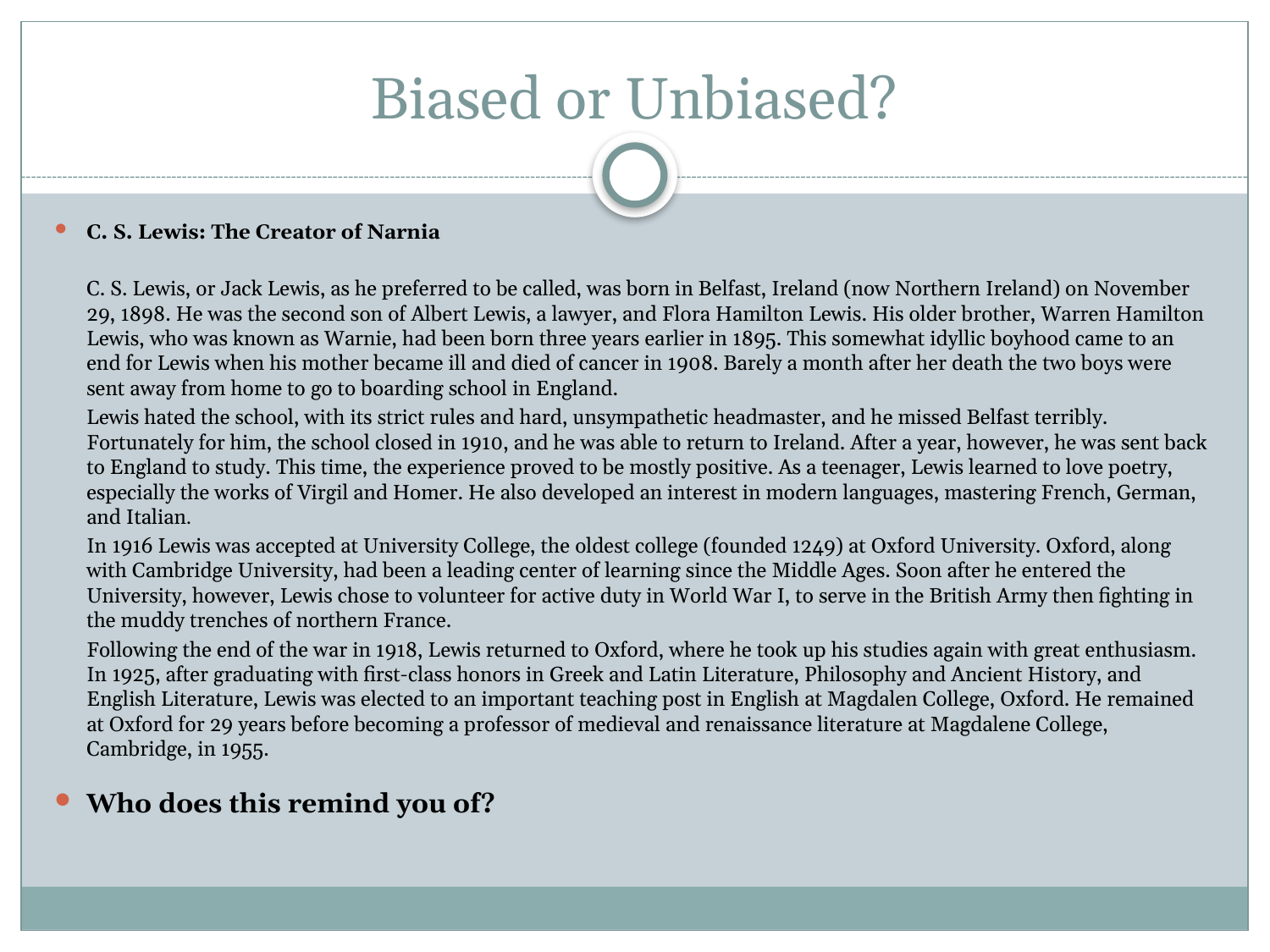

# Biased or Unbiased?
C. S. Lewis: The Creator of Narnia

		C. S. Lewis, or Jack Lewis, as he preferred to be called, was born in Belfast, Ireland (now Northern Ireland) on November 29, 1898. He was the second son of Albert Lewis, a lawyer, and Flora Hamilton Lewis. His older brother, Warren Hamilton Lewis, who was known as Warnie, had been born three years earlier in 1895. This somewhat idyllic boyhood came to an end for Lewis when his mother became ill and died of cancer in 1908. Barely a month after her death the two boys were sent away from home to go to boarding school in England.
		Lewis hated the school, with its strict rules and hard, unsympathetic headmaster, and he missed Belfast terribly. Fortunately for him, the school closed in 1910, and he was able to return to Ireland. After a year, however, he was sent back to England to study. This time, the experience proved to be mostly positive. As a teenager, Lewis learned to love poetry, especially the works of Virgil and Homer. He also developed an interest in modern languages, mastering French, German, and Italian.
		In 1916 Lewis was accepted at University College, the oldest college (founded 1249) at Oxford University. Oxford, along with Cambridge University, had been a leading center of learning since the Middle Ages. Soon after he entered the University, however, Lewis chose to volunteer for active duty in World War I, to serve in the British Army then fighting in the muddy trenches of northern France.
		Following the end of the war in 1918, Lewis returned to Oxford, where he took up his studies again with great enthusiasm. In 1925, after graduating with first-class honors in Greek and Latin Literature, Philosophy and Ancient History, and English Literature, Lewis was elected to an important teaching post in English at Magdalen College, Oxford. He remained at Oxford for 29 years before becoming a professor of medieval and renaissance literature at Magdalene College, Cambridge, in 1955.

Who does this remind you of?